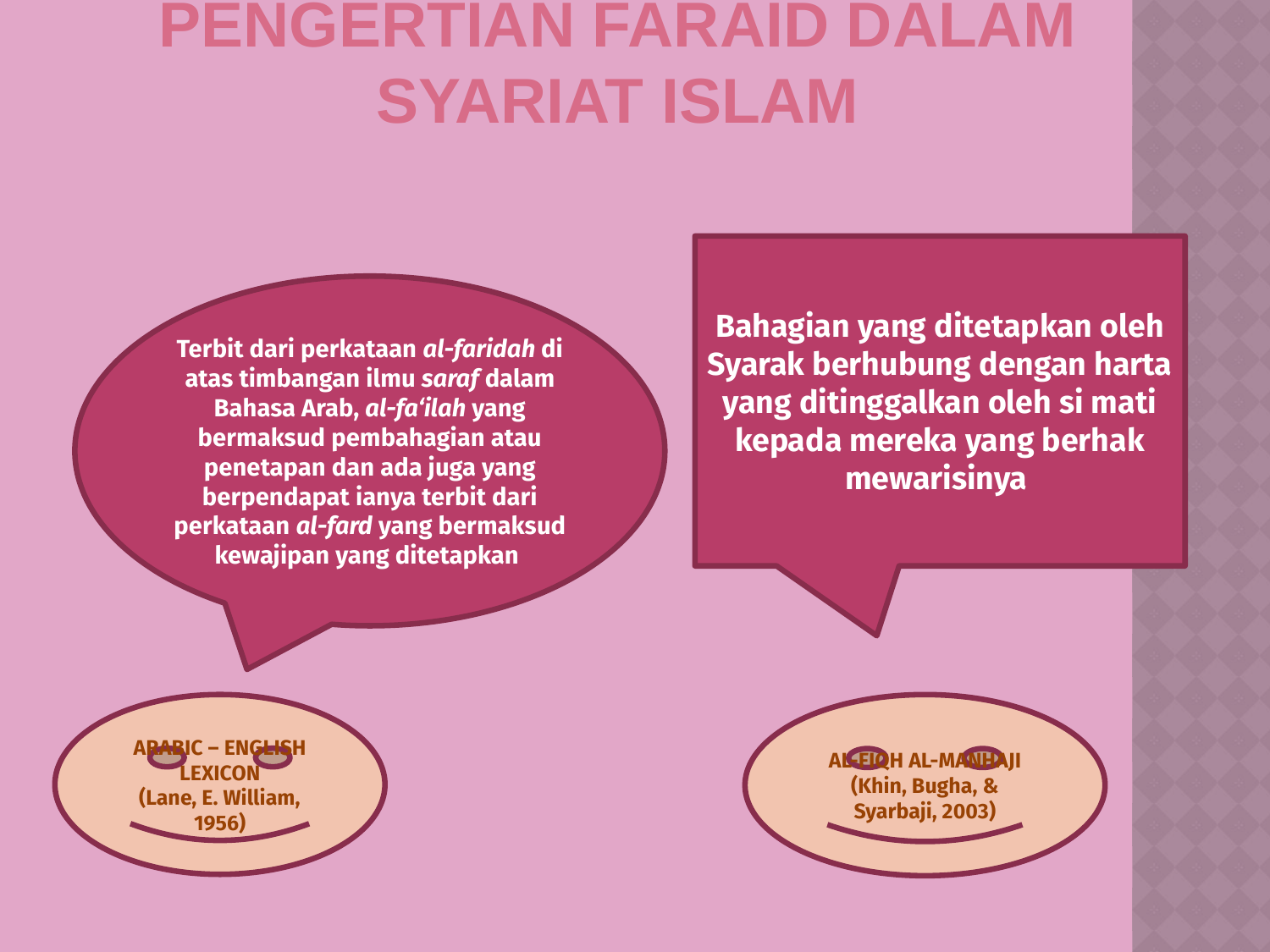

# Pengertian faraid dalam syariat islam
Bahagian yang ditetapkan oleh Syarak berhubung dengan harta yang ditinggalkan oleh si mati kepada mereka yang berhak mewarisinya
Terbit dari perkataan al-faridah di atas timbangan ilmu saraf dalam Bahasa Arab, al-fa‘ilah yang bermaksud pembahagian atau penetapan dan ada juga yang berpendapat ianya terbit dari perkataan al-fard yang bermaksud kewajipan yang ditetapkan
ARABIC – ENGLISH LEXICON
(Lane, E. William, 1956)
AL-FIQH AL-MANHAJI
(Khin, Bugha, & Syarbaji, 2003)